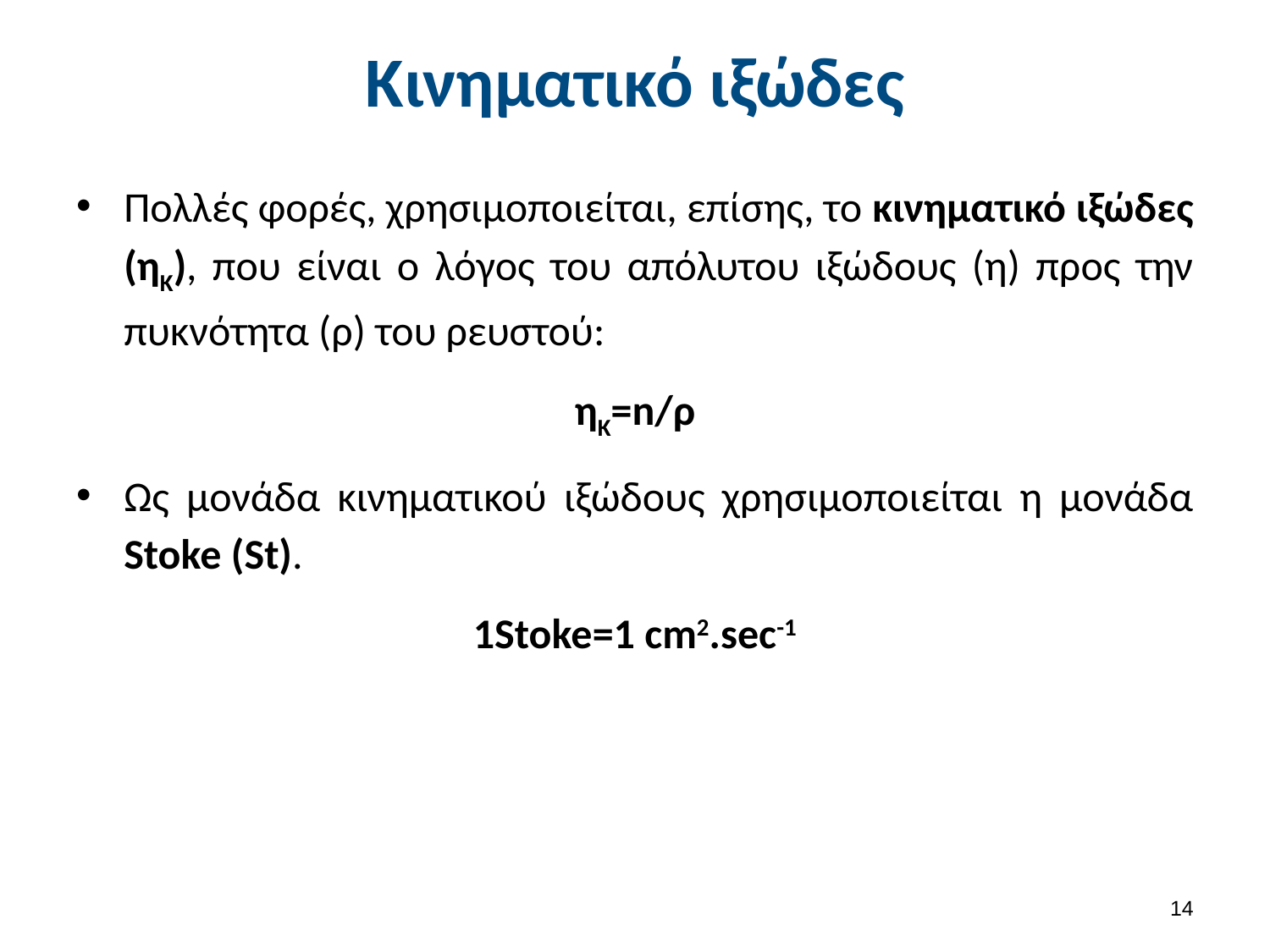

# Κινηματικό ιξώδες
Πολλές φορές, χρησιμοποιείται, επίσης, το κινηματικό ιξώδες (ηΚ), που είναι ο λόγος του απόλυτου ιξώδους (η) προς την πυκνότητα (ρ) του ρευστού:
ηΚ=n/ρ
Ως μονάδα κινηματικού ιξώδους χρησιμοποιείται η μονάδα Stoke (St).
1Stoke=1 cm2.sec-1

14